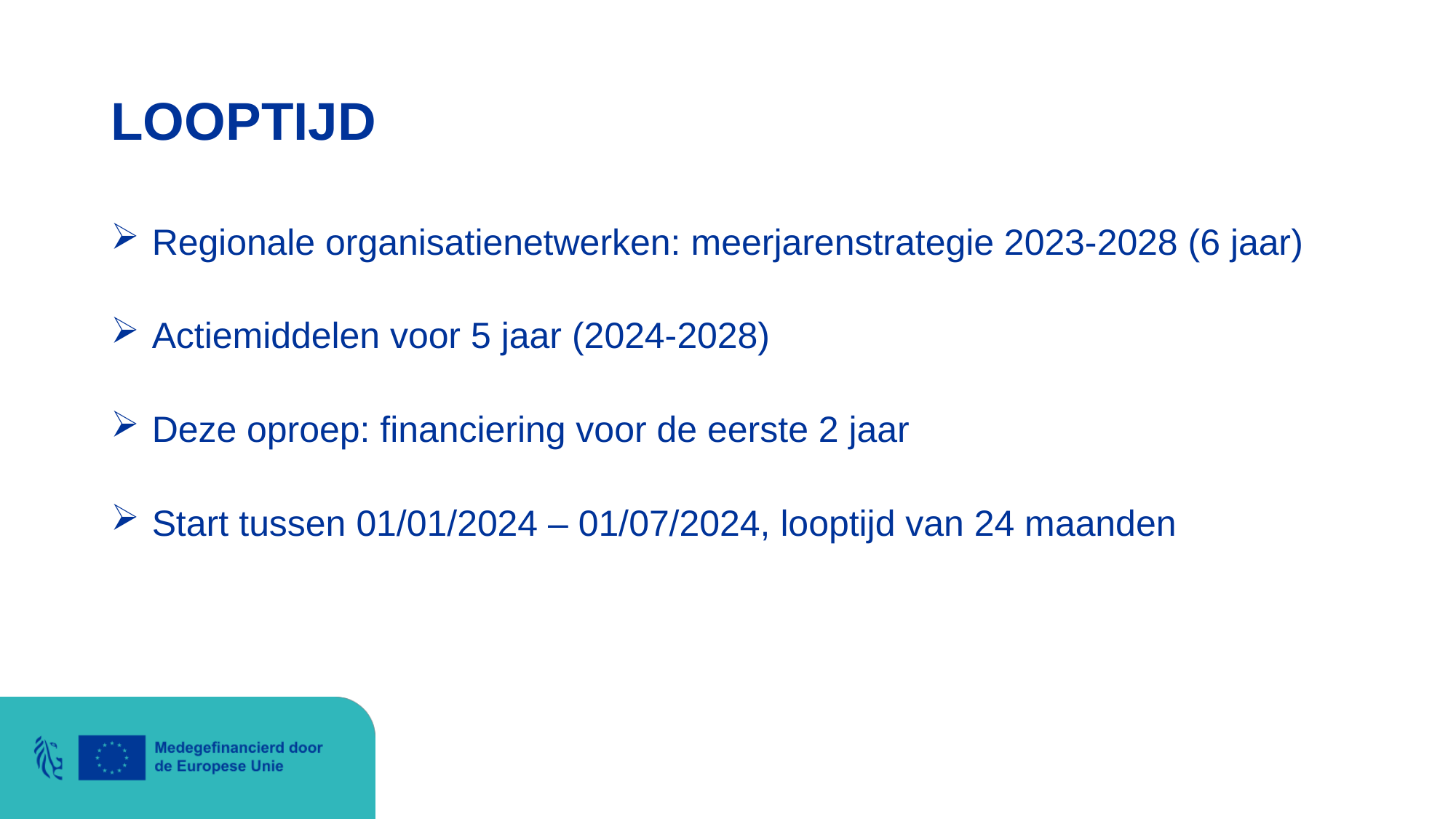

# LOOPTIJD
Regionale organisatienetwerken: meerjarenstrategie 2023-2028 (6 jaar)

Actiemiddelen voor 5 jaar (2024-2028)

Deze oproep: financiering voor de eerste 2 jaar

Start tussen 01/01/2024 – 01/07/2024, looptijd van 24 maanden